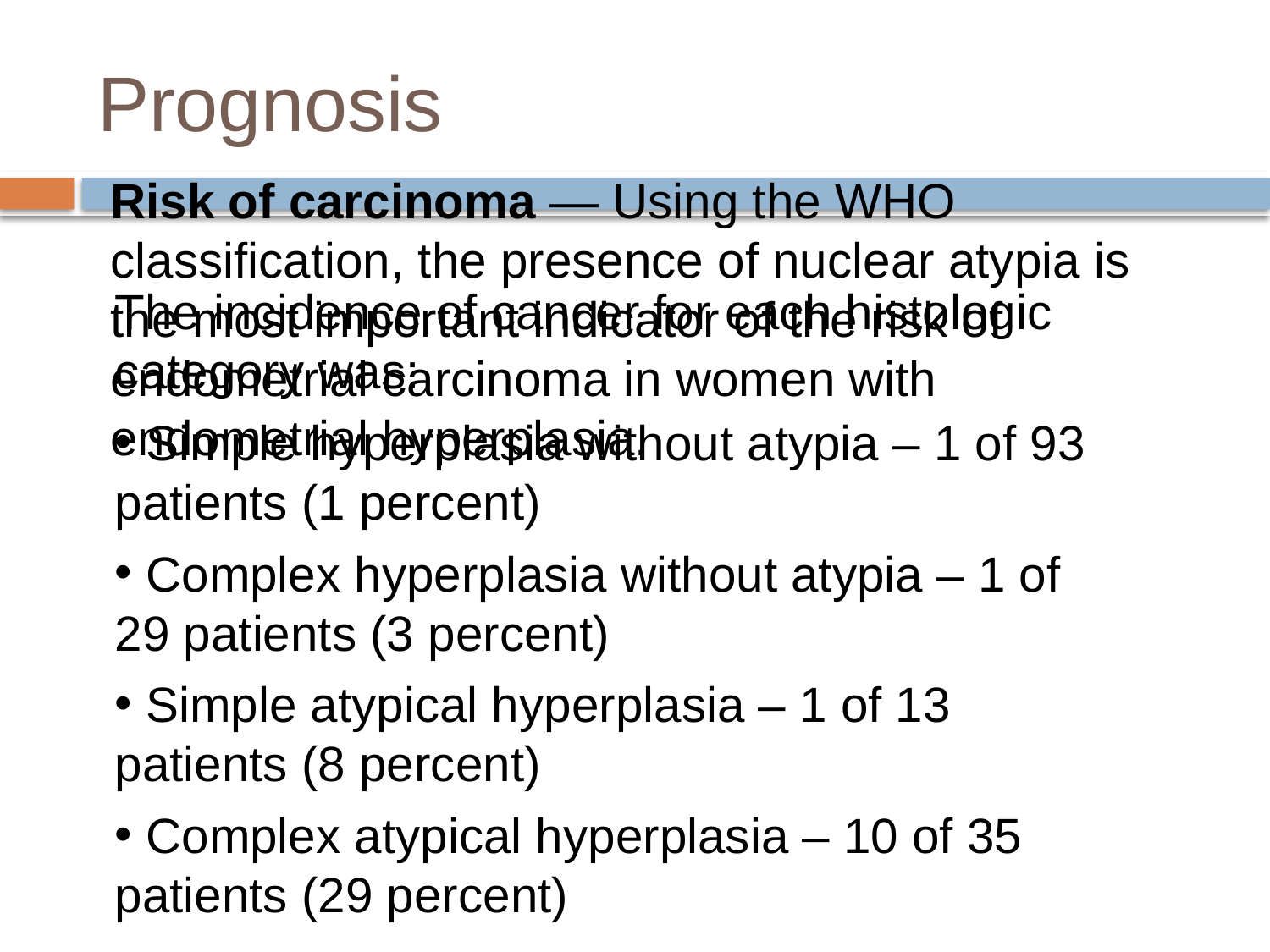

# Prognosis
Risk of carcinoma — Using the WHO classification, the presence of nuclear atypia is the most important indicator of the risk of endometrial carcinoma in women with endometrial hyperplasia.

The incidence of cancer for each histologic category was:
 Simple hyperplasia without atypia – 1 of 93 patients (1 percent)
 Complex hyperplasia without atypia – 1 of 29 patients (3 percent)
 Simple atypical hyperplasia – 1 of 13 patients (8 percent)
 Complex atypical hyperplasia – 10 of 35 patients (29 percent)